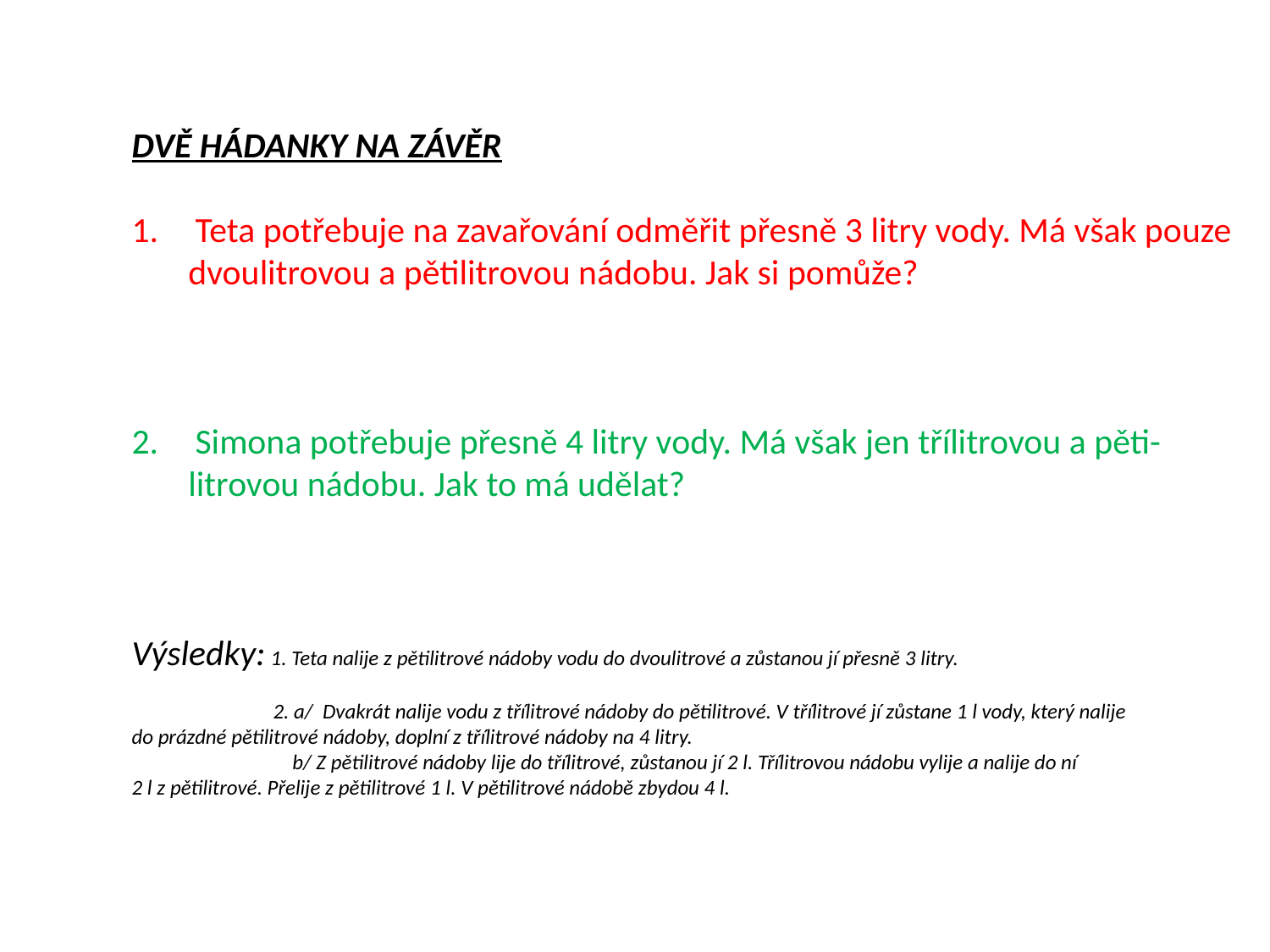

DVĚ HÁDANKY NA ZÁVĚR

Teta potřebuje na zavařování odměřit přesně 3 litry vody. Má však pouze
       dvoulitrovou a pětilitrovou nádobu. Jak si pomůže?

Simona potřebuje přesně 4 litry vody. Má však jen třílitrovou a pěti-
       litrovou nádobu. Jak to má udělat?

Výsledky: 1. Teta nalije z pětilitrové nádoby vodu do dvoulitrové a zůstanou jí přesně 3 litry.

                             2. a/  Dvakrát nalije vodu z třílitrové nádoby do pětilitrové. V třílitrové jí zůstane 1 l vody, který nalije
do prázdné pětilitrové nádoby, doplní z třílitrové nádoby na 4 litry.
                                 b/ Z pětilitrové nádoby lije do třílitrové, zůstanou jí 2 l. Třílitrovou nádobu vylije a nalije do ní
2 l z pětilitrové. Přelije z pětilitrové 1 l. V pětilitrové nádobě zbydou 4 l.